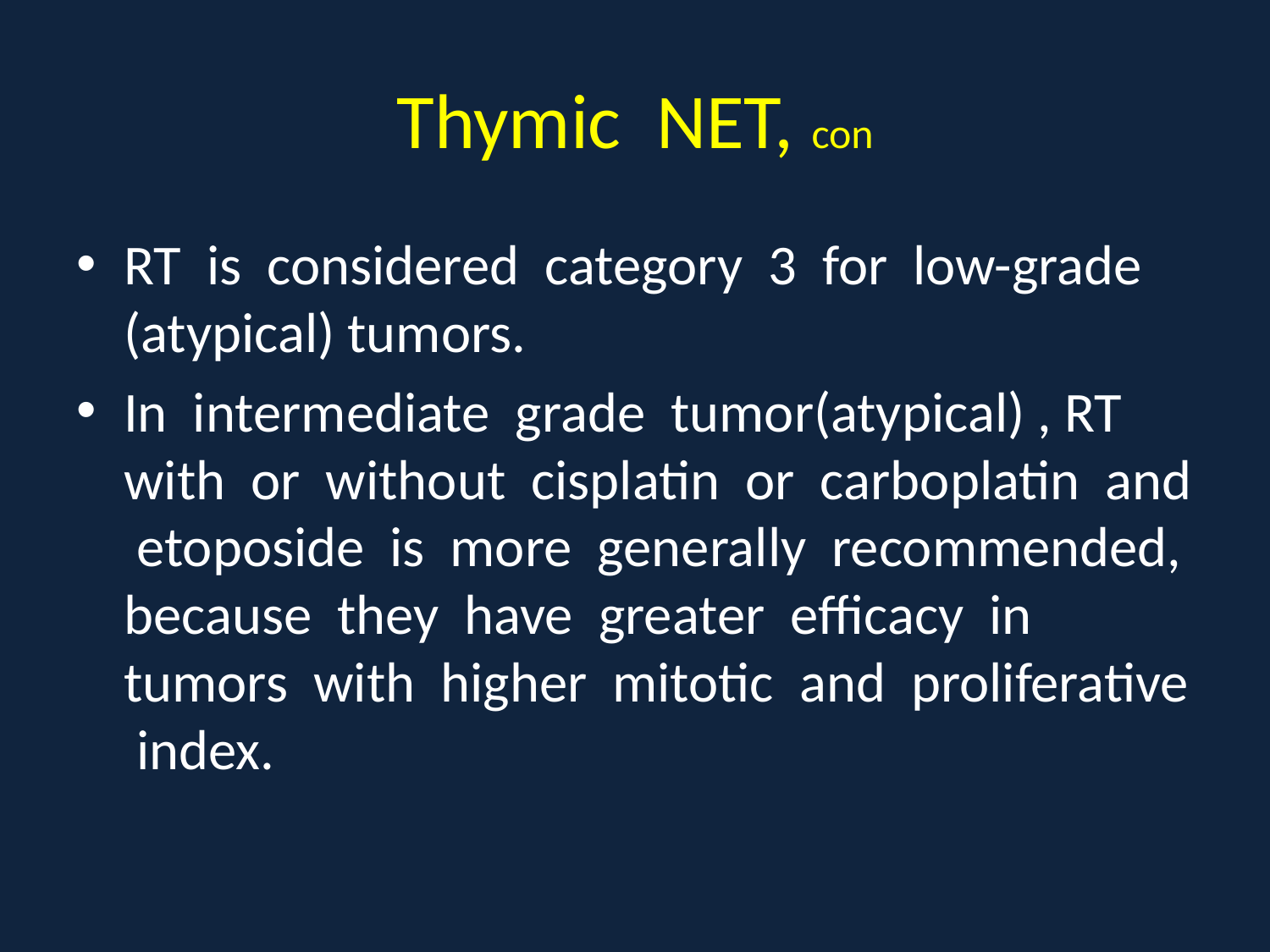

# Thymic  NET, con
RT  is  considered  category  3  for  low-grade     (atypical) tumors.
In  intermediate  grade  tumor(atypical) , RT  with  or  without  cisplatin  or  carboplatin  and  etoposide  is  more  generally  recommended, because  they  have  greater  efficacy  in  tumors  with  higher  mitotic  and  proliferative  index.